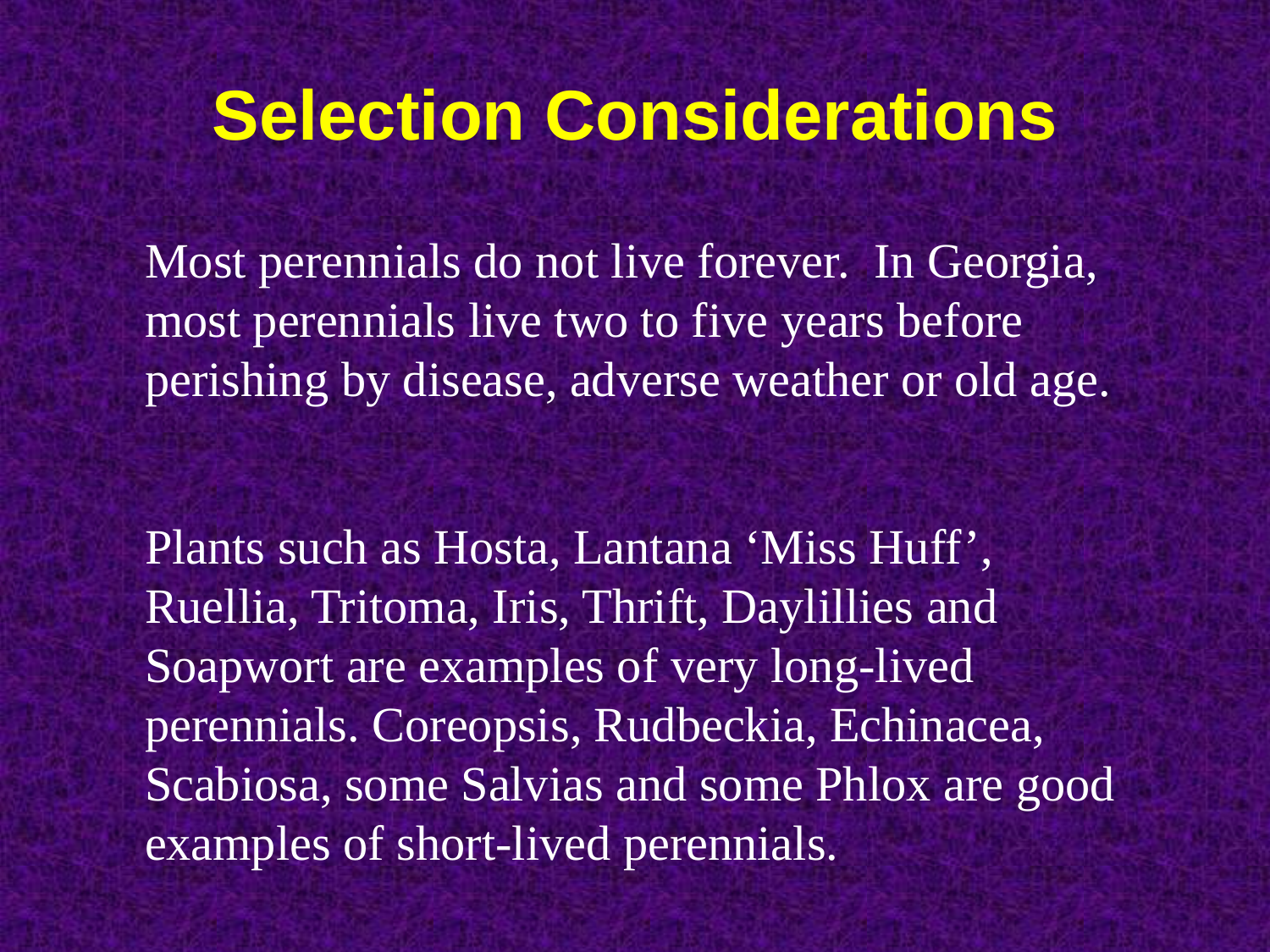

Selection Considerations
Most perennials do not live forever.  In Georgia, most perennials live two to five years before perishing by disease, adverse weather or old age.

Plants such as Hosta, Lantana ‘Miss Huff’, Ruellia, Tritoma, Iris, Thrift, Daylillies and Soapwort are examples of very long-lived perennials. Coreopsis, Rudbeckia, Echinacea, Scabiosa, some Salvias and some Phlox are good examples of short-lived perennials.